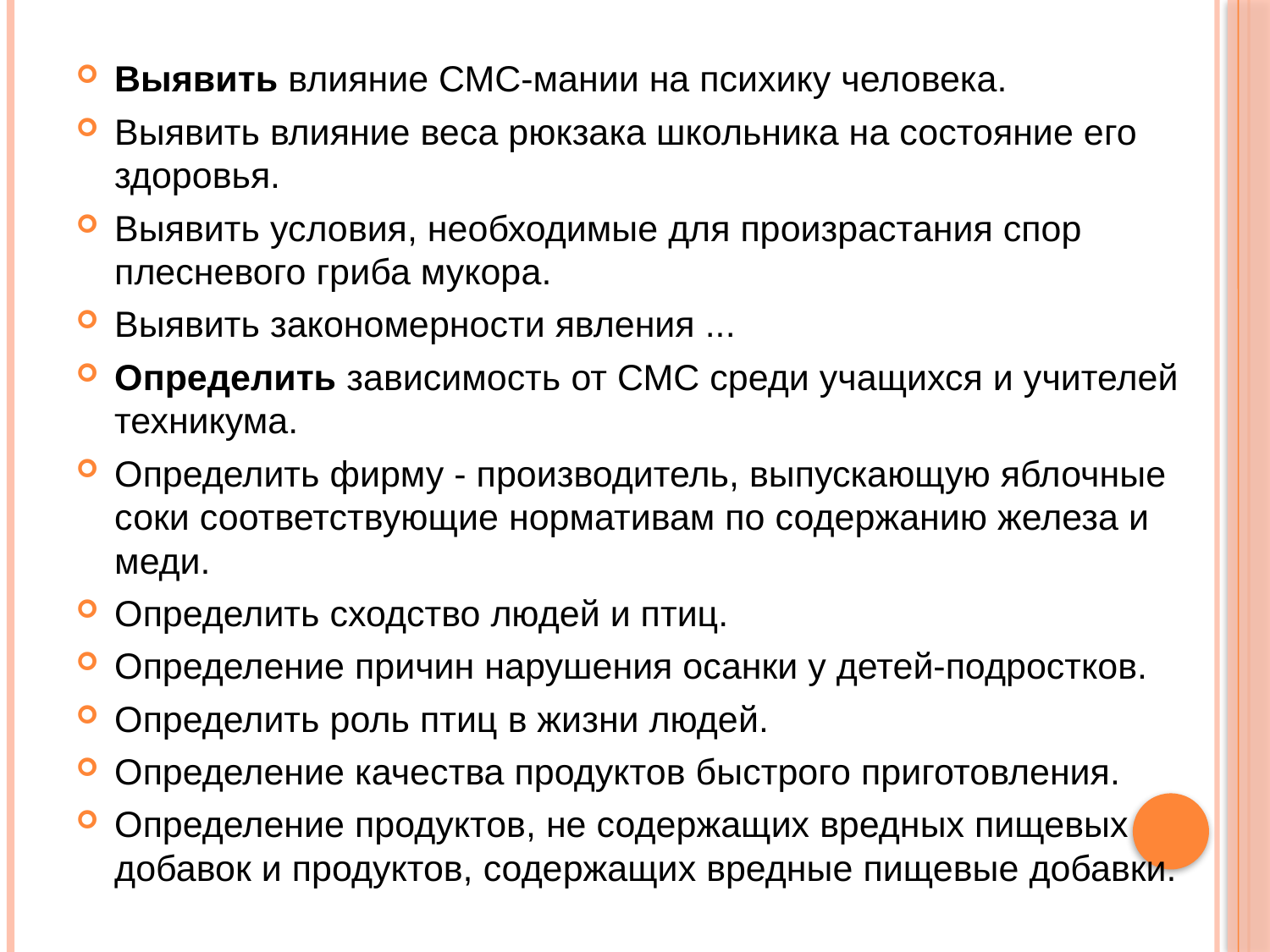

Выявить влияние СМС-мании на психику человека.
Выявить влияние веса рюкзака школьника на состояние его здоровья.
Выявить условия, необходимые для произрастания спор плесневого гриба мукора.
Выявить закономерности явления ...
Определить зависимость от СМС среди учащихся и учителей техникума.
Определить фирму - производитель, выпускающую яблочные соки соответствующие нормативам по содержанию железа и меди.
Определить сходство людей и птиц.
Определение причин нарушения осанки у детей-подростков.
Определить роль птиц в жизни людей.
Определение качества продуктов быстрого приготовления.
Определение продуктов, не содержащих вредных пищевых добавок и продуктов, содержащих вредные пищевые добавки.